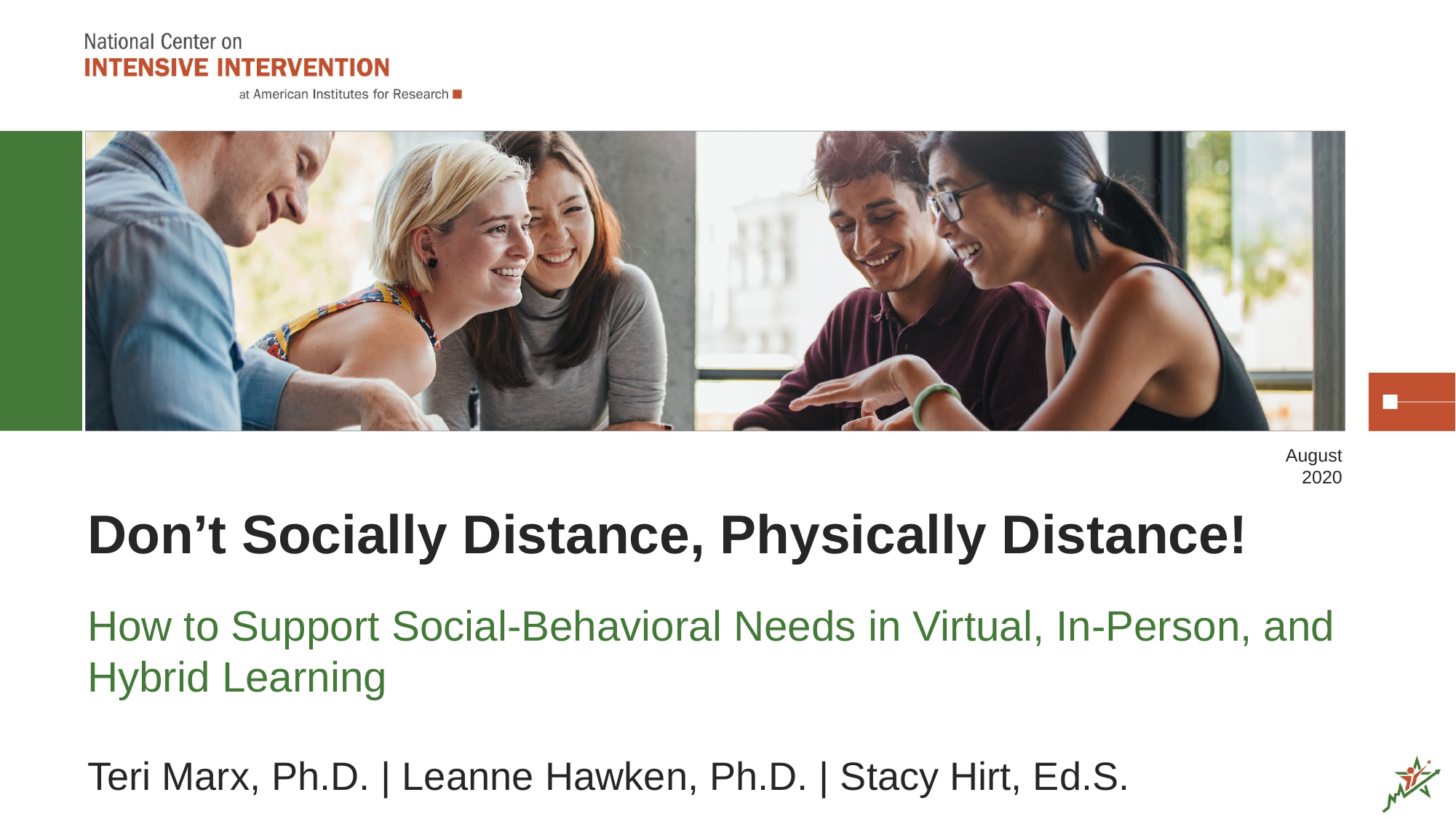

August 2020
# Don’t Socially Distance, Physically Distance!
How to Support Social-Behavioral Needs in Virtual, In-Person, and Hybrid Learning
Teri Marx, Ph.D. | Leanne Hawken, Ph.D. | Stacy Hirt, Ed.S.